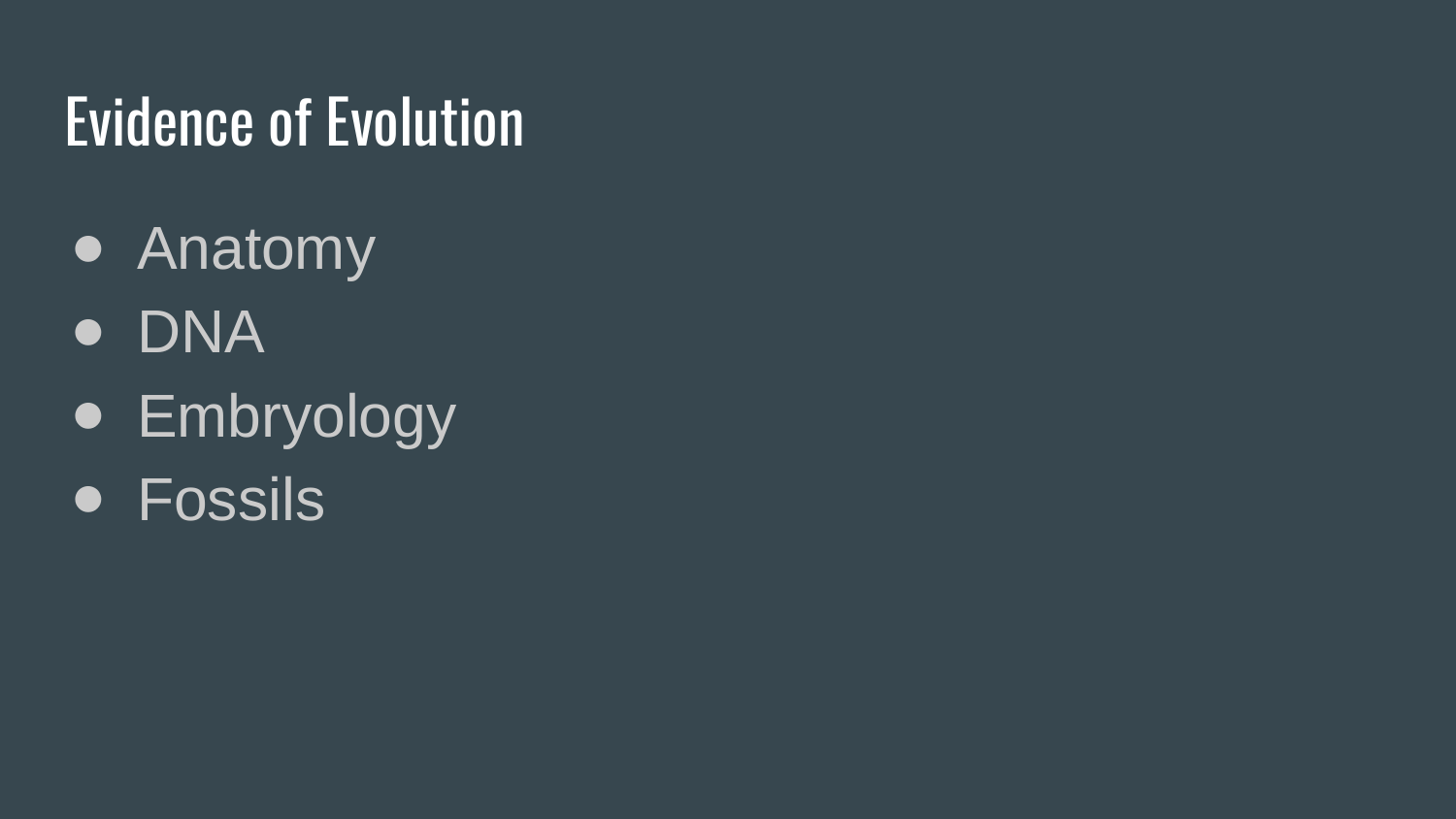

# Evidence of Evolution
Anatomy
DNA
Embryology
Fossils